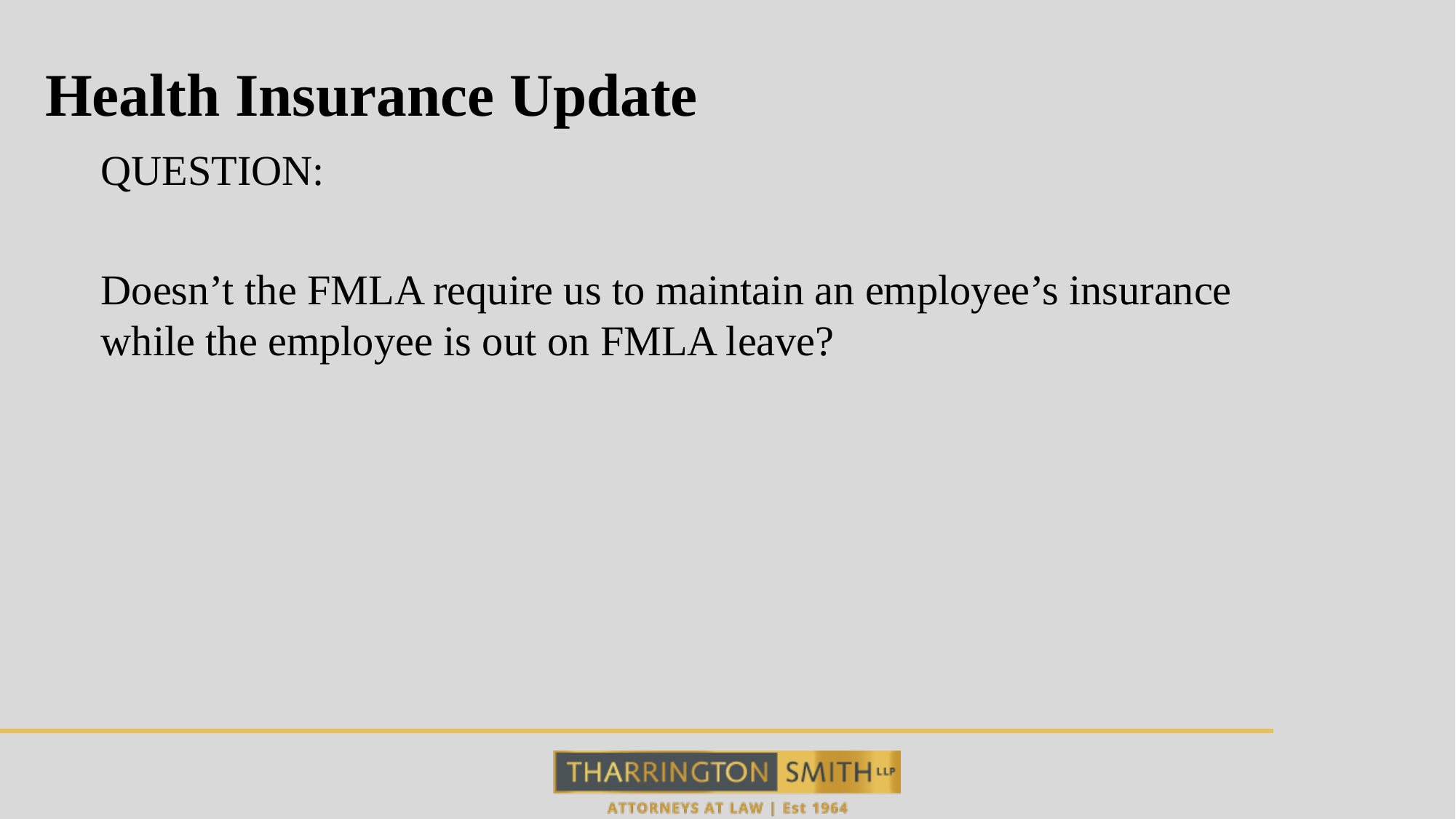

# Health Insurance Update
QUESTION:

Doesn’t the FMLA require us to maintain an employee’s insurance while the employee is out on FMLA leave?